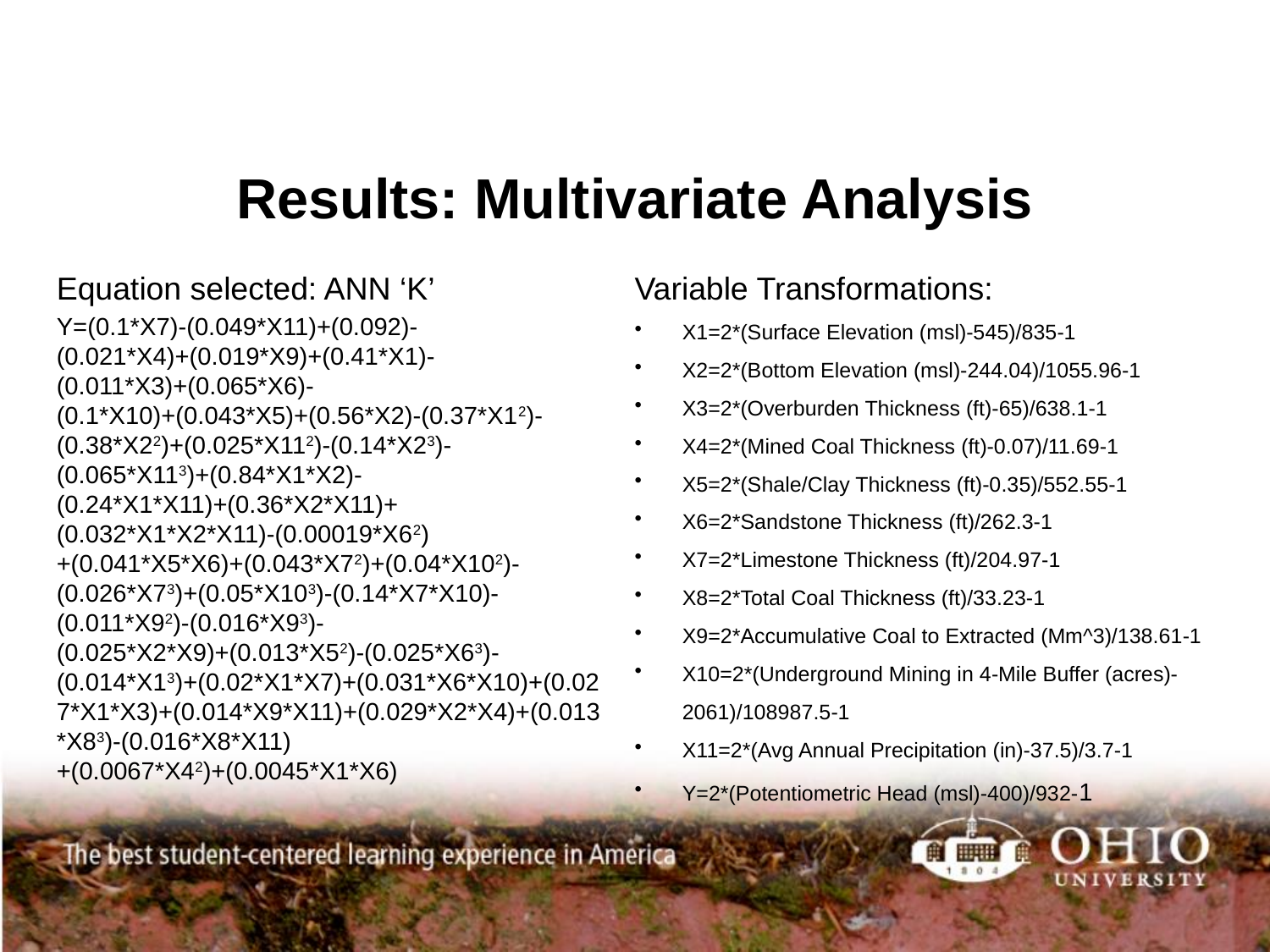

# Results: Multivariate Analysis
Equation selected: ANN ‘K’
Y=(0.1*X7)-(0.049*X11)+(0.092)-(0.021*X4)+(0.019*X9)+(0.41*X1)-(0.011*X3)+(0.065*X6)-(0.1*X10)+(0.043*X5)+(0.56*X2)-(0.37*X12)-(0.38*X22)+(0.025*X112)-(0.14*X23)-(0.065*X113)+(0.84*X1*X2)-(0.24*X1*X11)+(0.36*X2*X11)+ (0.032*X1*X2*X11)-(0.00019*X62) +(0.041*X5*X6)+(0.043*X72)+(0.04*X102)-(0.026*X73)+(0.05*X103)-(0.14*X7*X10)-(0.011*X92)-(0.016*X93)-(0.025*X2*X9)+(0.013*X52)-(0.025*X63)-(0.014*X13)+(0.02*X1*X7)+(0.031*X6*X10)+(0.027*X1*X3)+(0.014*X9*X11)+(0.029*X2*X4)+(0.013*X83)-(0.016*X8*X11) +(0.0067*X42)+(0.0045*X1*X6)
Variable Transformations:
X1=2*(Surface Elevation (msl)-545)/835-1
X2=2*(Bottom Elevation (msl)-244.04)/1055.96-1
X3=2*(Overburden Thickness (ft)-65)/638.1-1
X4=2*(Mined Coal Thickness (ft)-0.07)/11.69-1
X5=2*(Shale/Clay Thickness (ft)-0.35)/552.55-1
X6=2*Sandstone Thickness (ft)/262.3-1
X7=2*Limestone Thickness (ft)/204.97-1
X8=2*Total Coal Thickness (ft)/33.23-1
X9=2*Accumulative Coal to Extracted (Mm^3)/138.61-1
X10=2*(Underground Mining in 4-Mile Buffer (acres)-2061)/108987.5-1
X11=2*(Avg Annual Precipitation (in)-37.5)/3.7-1
Y=2*(Potentiometric Head (msl)-400)/932-1